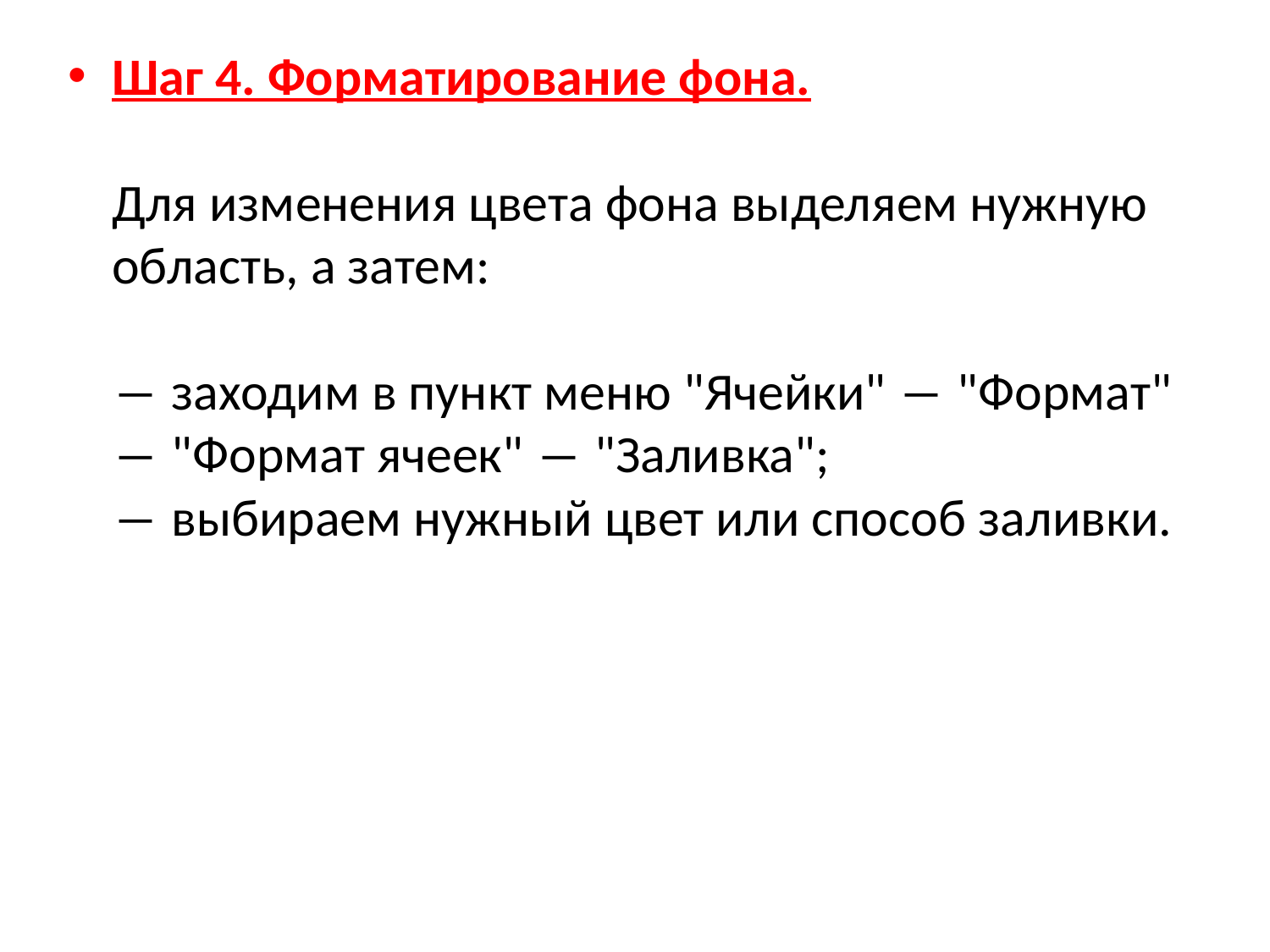

Шаг 4. Форматирование фона.
Для изменения цвета фона выделяем нужную область, а затем:
― заходим в пункт меню "Ячейки" ― "Формат" ― "Формат ячеек" ― "Заливка";
― выбираем нужный цвет или способ заливки.